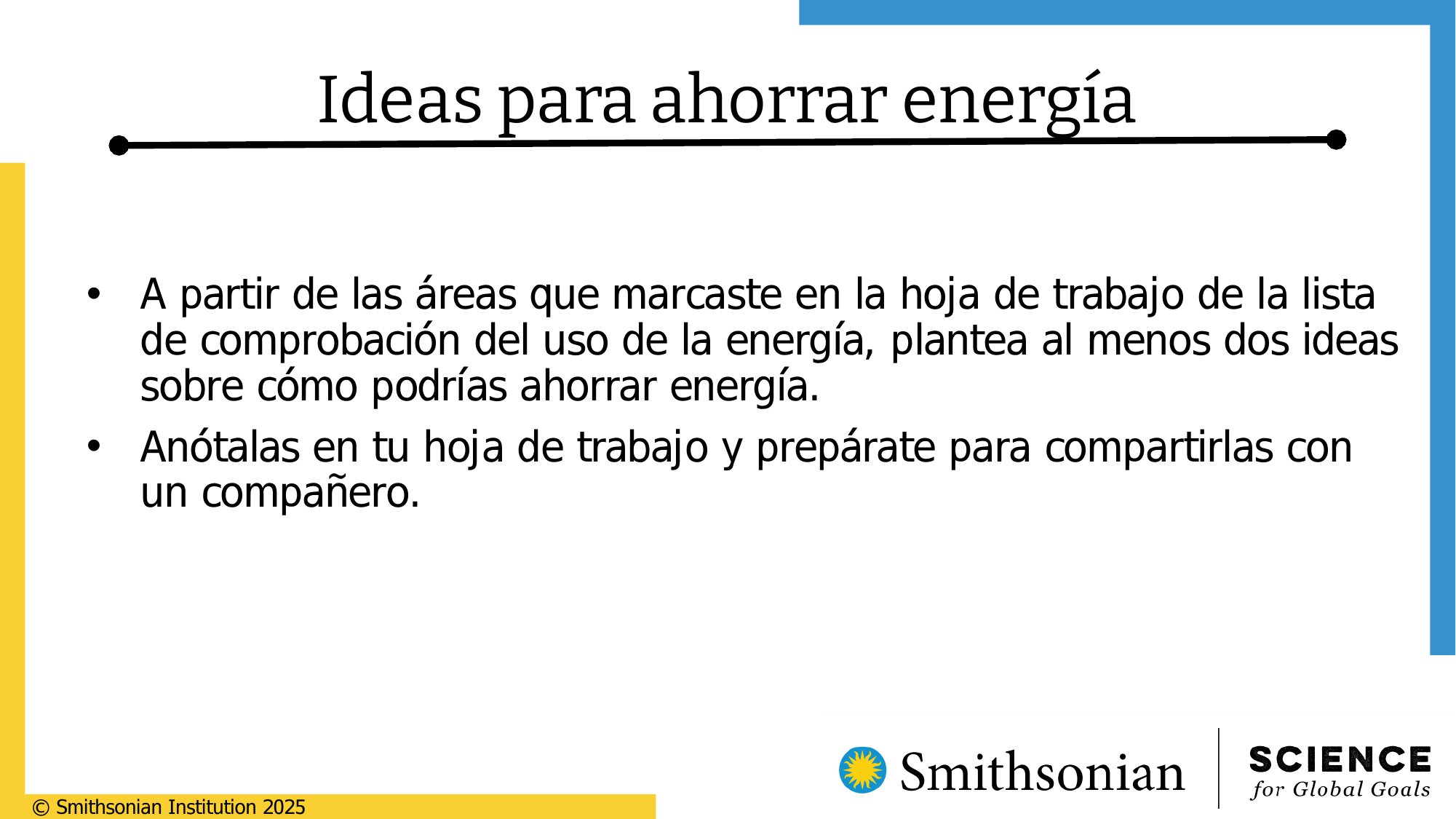

# Ideas para ahorrar energía

A partir de las áreas que marcaste en la hoja de trabajo de la lista de comprobación del uso de la energía, plantea al menos dos ideas sobre cómo podrías ahorrar energía.
Anótalas en tu hoja de trabajo y prepárate para compartirlas con
un compañero.